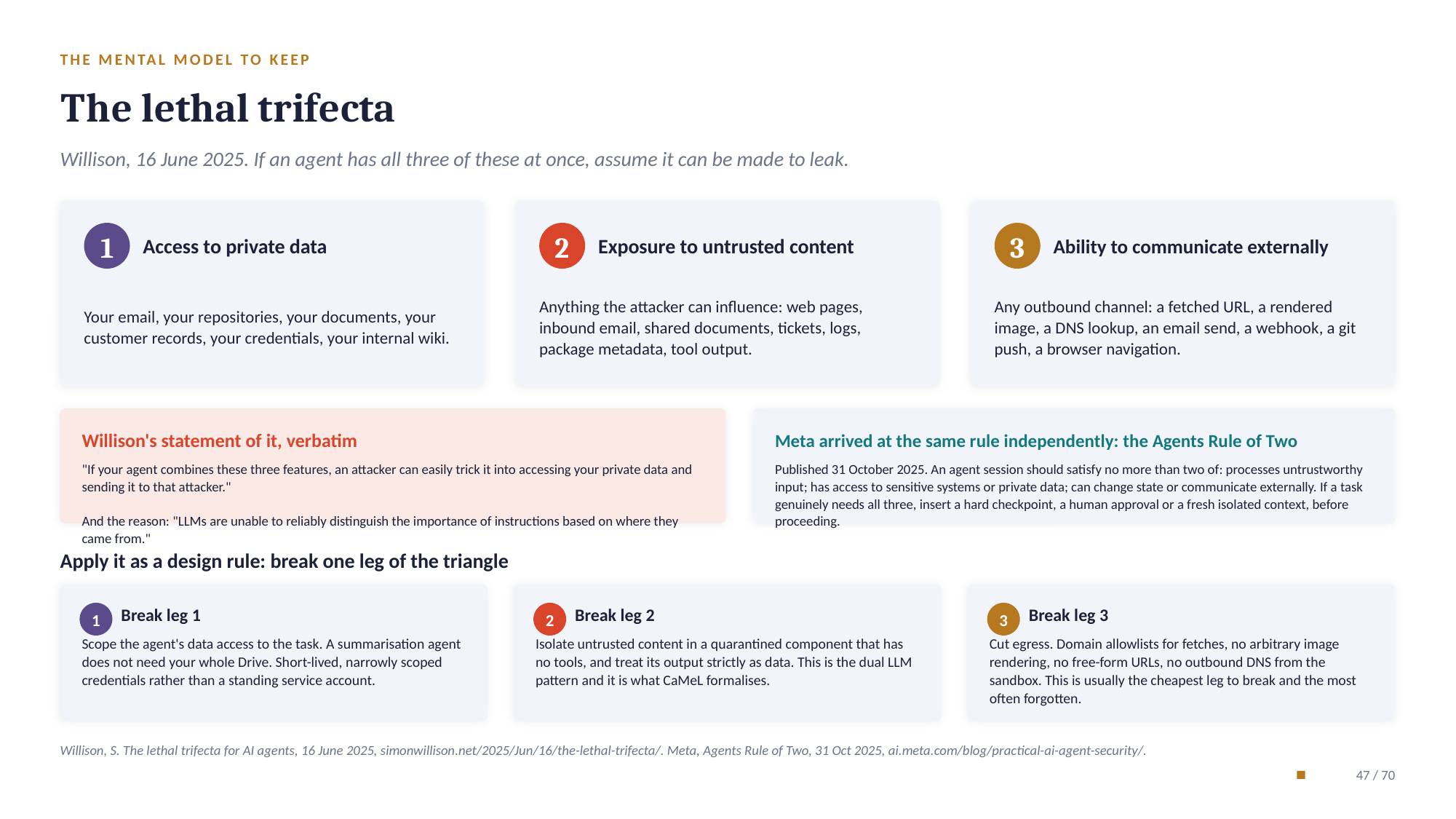

THE MENTAL MODEL TO KEEP
The lethal trifecta
Willison, 16 June 2025. If an agent has all three of these at once, assume it can be made to leak.

Access to private data

Exposure to untrusted content

Ability to communicate externally
1
2
3
Your email, your repositories, your documents, your customer records, your credentials, your internal wiki.
Anything the attacker can influence: web pages, inbound email, shared documents, tickets, logs, package metadata, tool output.
Any outbound channel: a fetched URL, a rendered image, a DNS lookup, an email send, a webhook, a git push, a browser navigation.

Willison's statement of it, verbatim
Meta arrived at the same rule independently: the Agents Rule of Two
"If your agent combines these three features, an attacker can easily trick it into accessing your private data and sending it to that attacker."

And the reason: "LLMs are unable to reliably distinguish the importance of instructions based on where they came from."
Published 31 October 2025. An agent session should satisfy no more than two of: processes untrustworthy input; has access to sensitive systems or private data; can change state or communicate externally. If a task genuinely needs all three, insert a hard checkpoint, a human approval or a fresh isolated context, before proceeding.
Apply it as a design rule: break one leg of the triangle

Break leg 1
Break leg 2
Break leg 3

1
2
3
Scope the agent's data access to the task. A summarisation agent does not need your whole Drive. Short-lived, narrowly scoped credentials rather than a standing service account.
Isolate untrusted content in a quarantined component that has no tools, and treat its output strictly as data. This is the dual LLM pattern and it is what CaMeL formalises.
Cut egress. Domain allowlists for fetches, no arbitrary image rendering, no free-form URLs, no outbound DNS from the sandbox. This is usually the cheapest leg to break and the most often forgotten.
Willison, S. The lethal trifecta for AI agents, 16 June 2025, simonwillison.net/2025/Jun/16/the-lethal-trifecta/. Meta, Agents Rule of Two, 31 Oct 2025, ai.meta.com/blog/practical-ai-agent-security/.
47 / 70